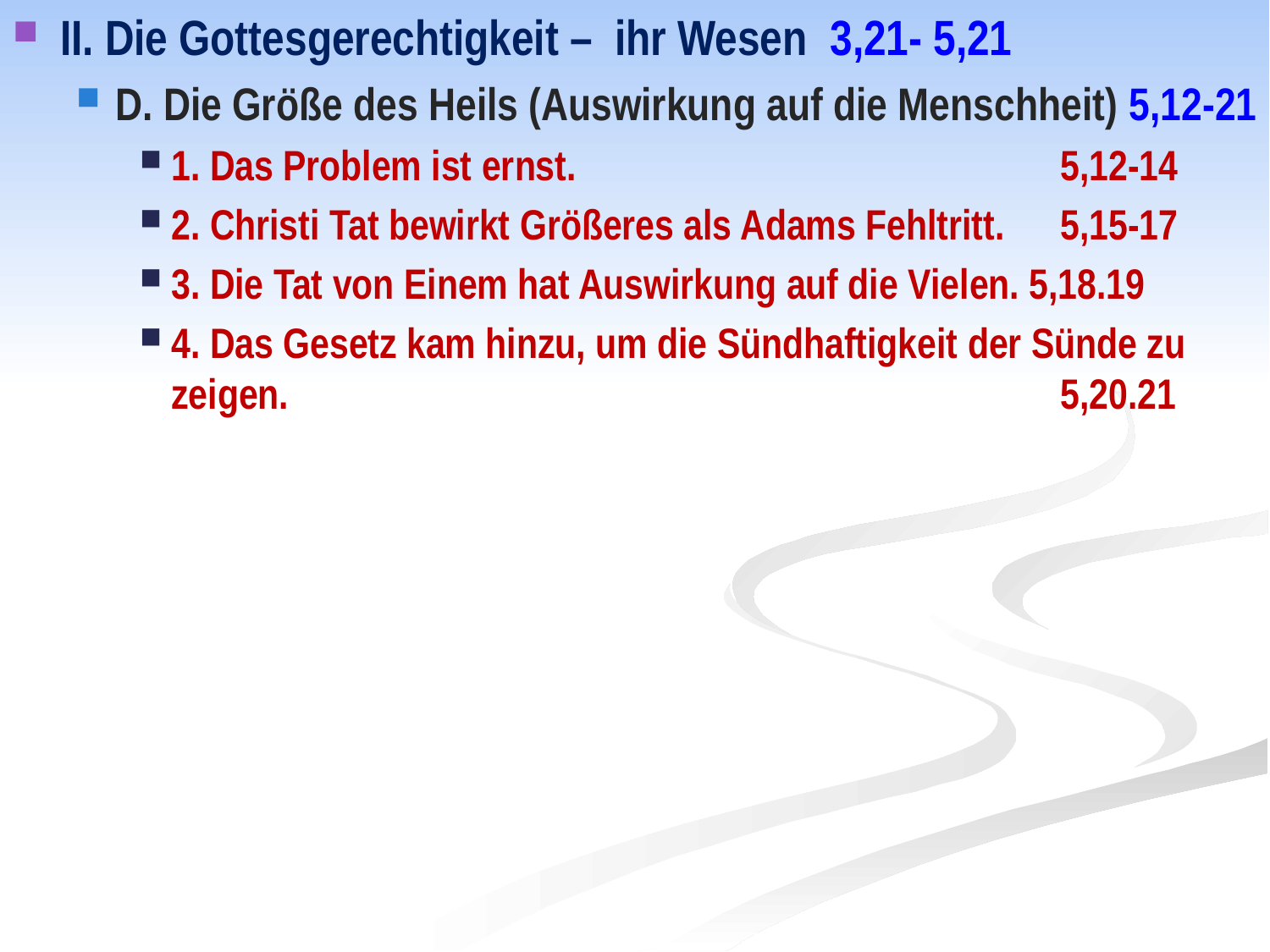

II. Die Gottesgerechtigkeit –  ihr Wesen  3,21- 5,21
D. Die Größe des Heils (Auswirkung auf die Menschheit) 5,12-21
1. Das Problem ist ernst. 				5,12-14
2. Christi Tat bewirkt Größeres als Adams Fehltritt. 	5,15-17
3. Die Tat von Einem hat Auswirkung auf die Vielen. 5,18.19
4. Das Gesetz kam hinzu, um die Sündhaftigkeit der Sünde zu zeigen. 						5,20.21